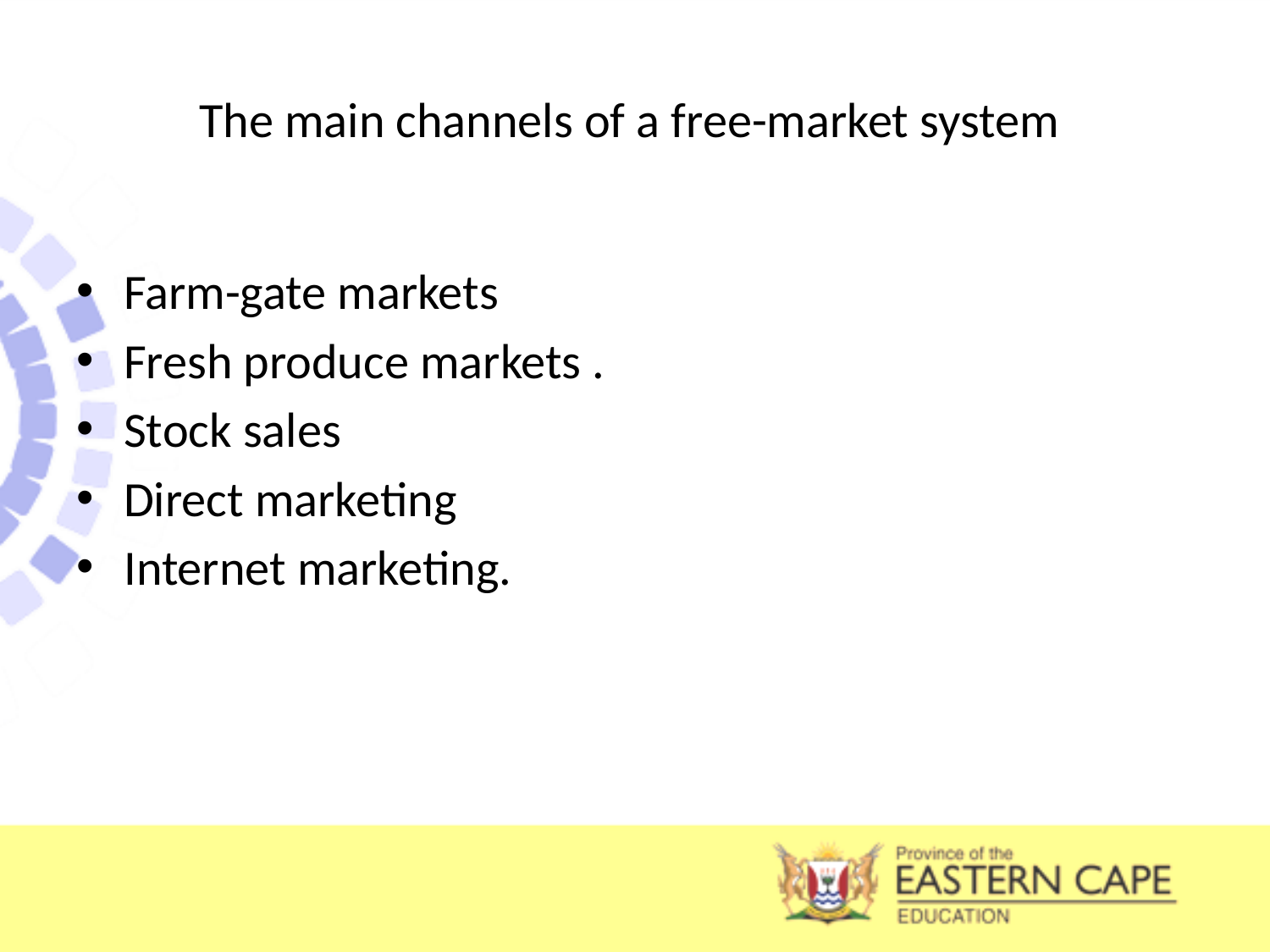

# The main channels of a free-market system
Farm-gate markets
Fresh produce markets .
Stock sales
Direct marketing
Internet marketing.